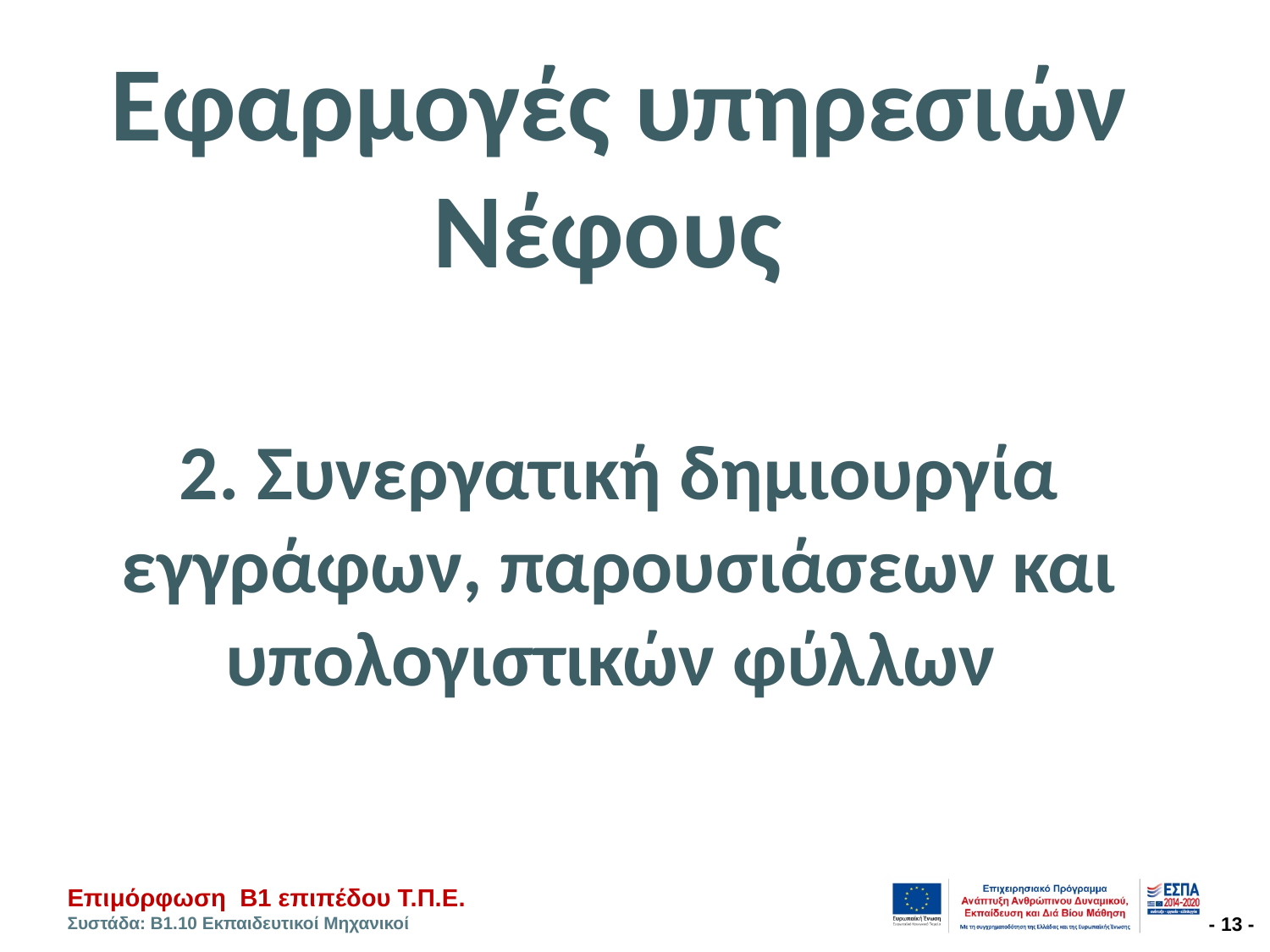

# Εφαρμογές υπηρεσιών Νέφους
2. Συνεργατική δημιουργία εγγράφων, παρουσιάσεων και υπολογιστικών φύλλων